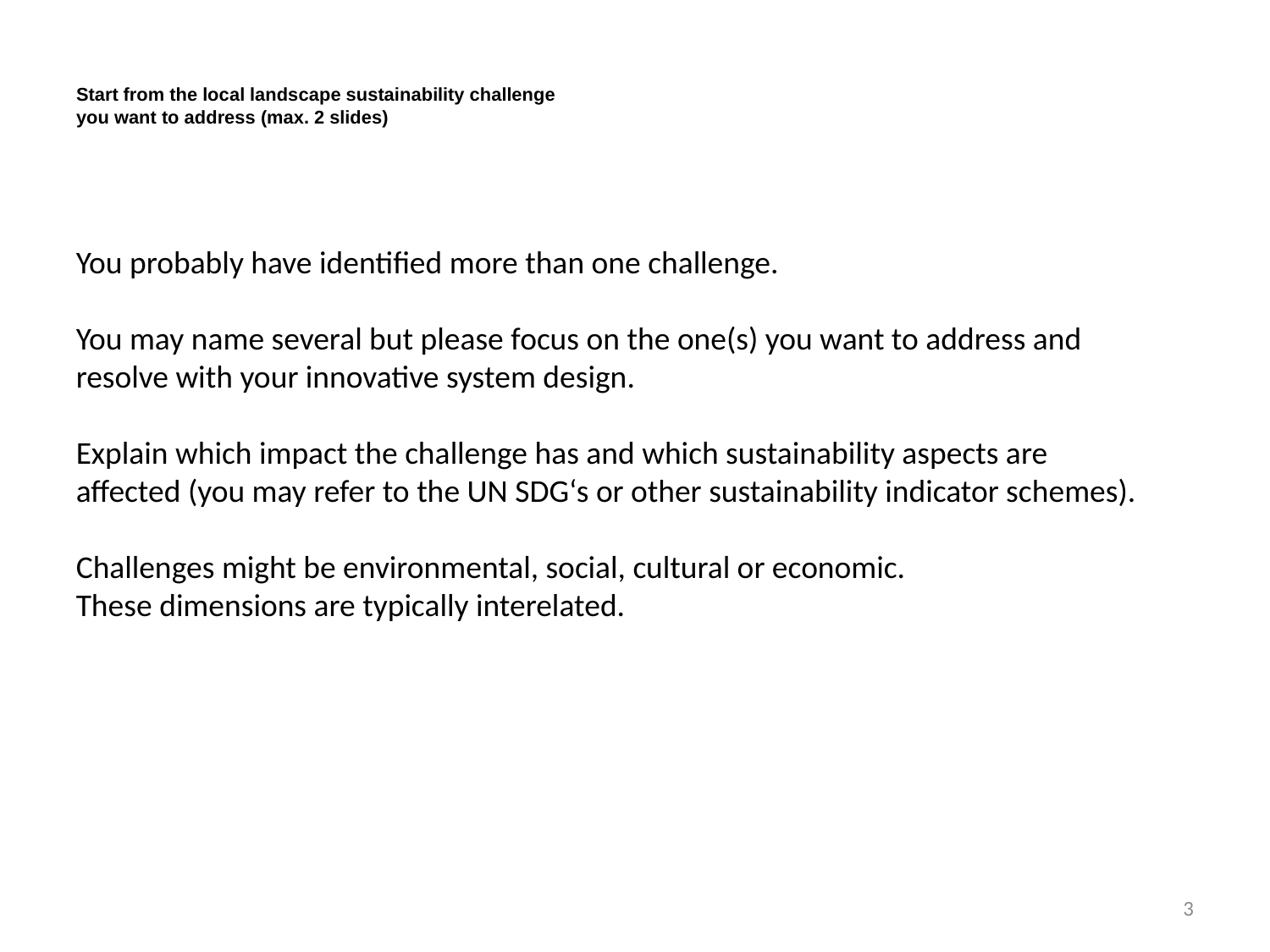

# Start from the local landscape sustainability challenge you want to address (max. 2 slides)
You probably have identified more than one challenge.

You may name several but please focus on the one(s) you want to address and resolve with your innovative system design.

Explain which impact the challenge has and which sustainability aspects are affected (you may refer to the UN SDG‘s or other sustainability indicator schemes).

Challenges might be environmental, social, cultural or economic.
These dimensions are typically interelated.
3